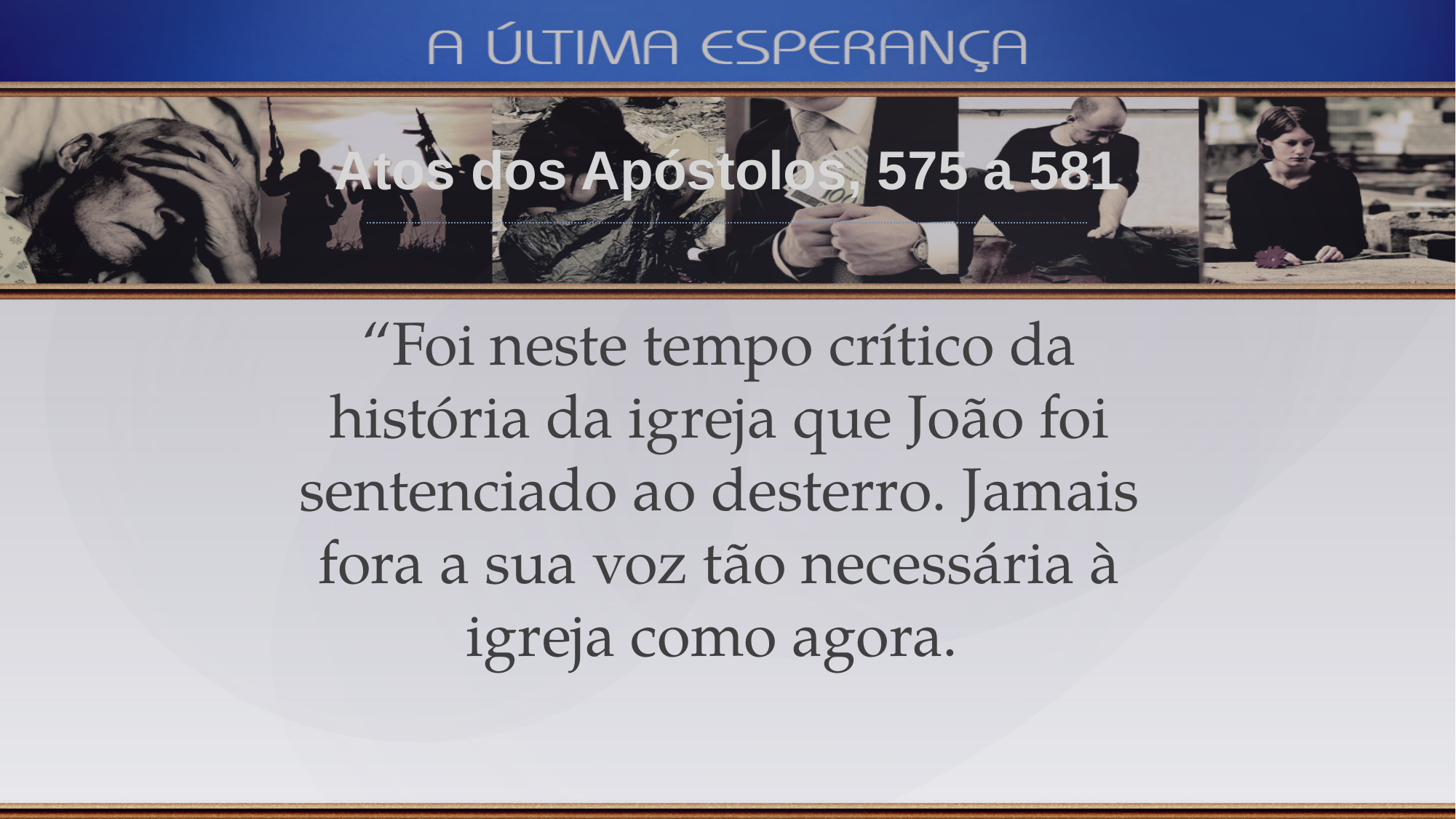

Atos dos Apóstolos, 575 a 581
“Foi neste tempo crítico da história da igreja que João foi sentenciado ao desterro. Jamais fora a sua voz tão necessária à igreja como agora.